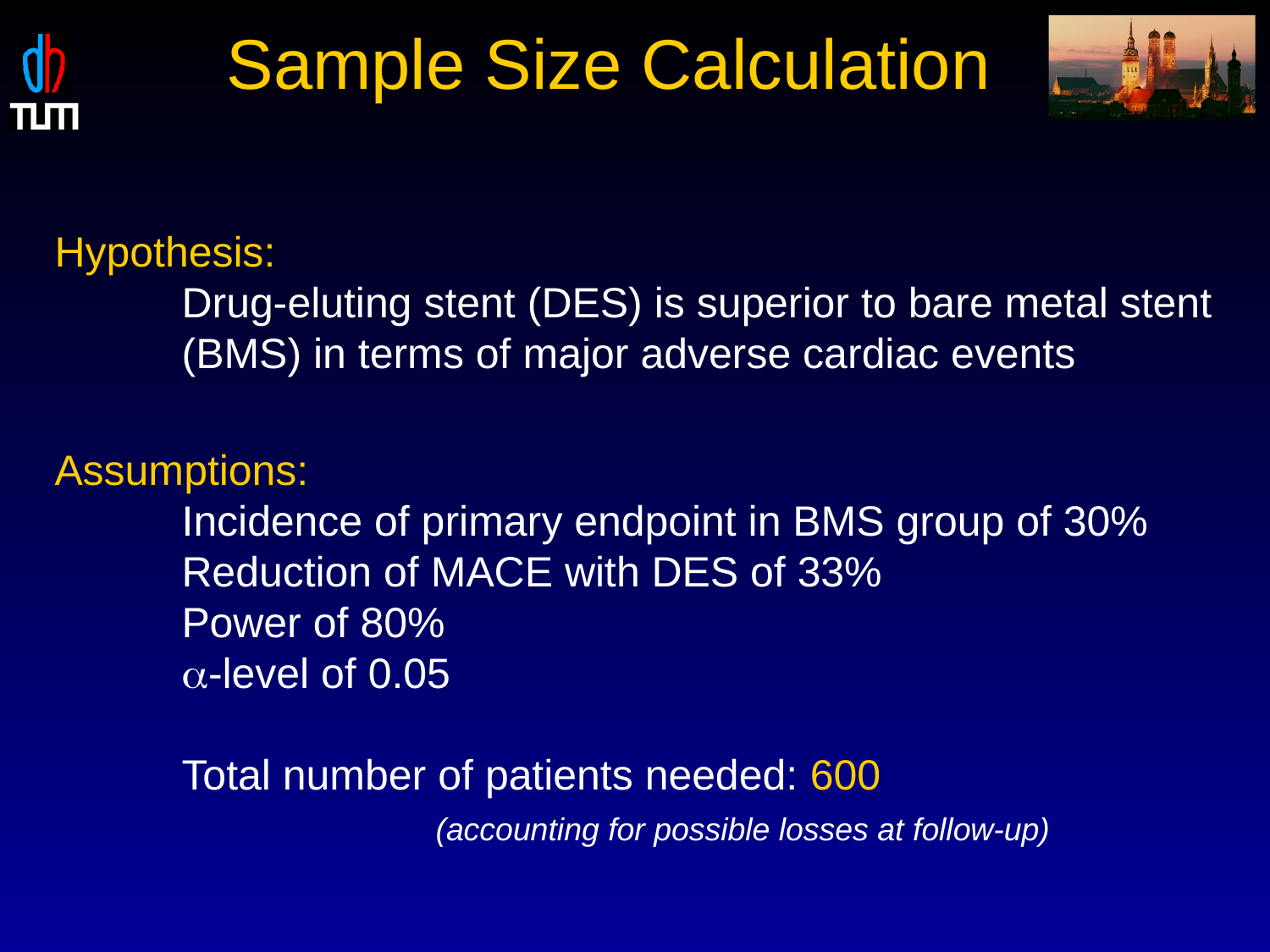

Sample Size Calculation
Hypothesis:
	Drug-eluting stent (DES) is superior to bare metal stent 	(BMS) in terms of major adverse cardiac events
Assumptions:
	Incidence of primary endpoint in BMS group of 30%
	Reduction of MACE with DES of 33%
	Power of 80%
	α-level of 0.05

	Total number of patients needed: 600
			(accounting for possible losses at follow-up)